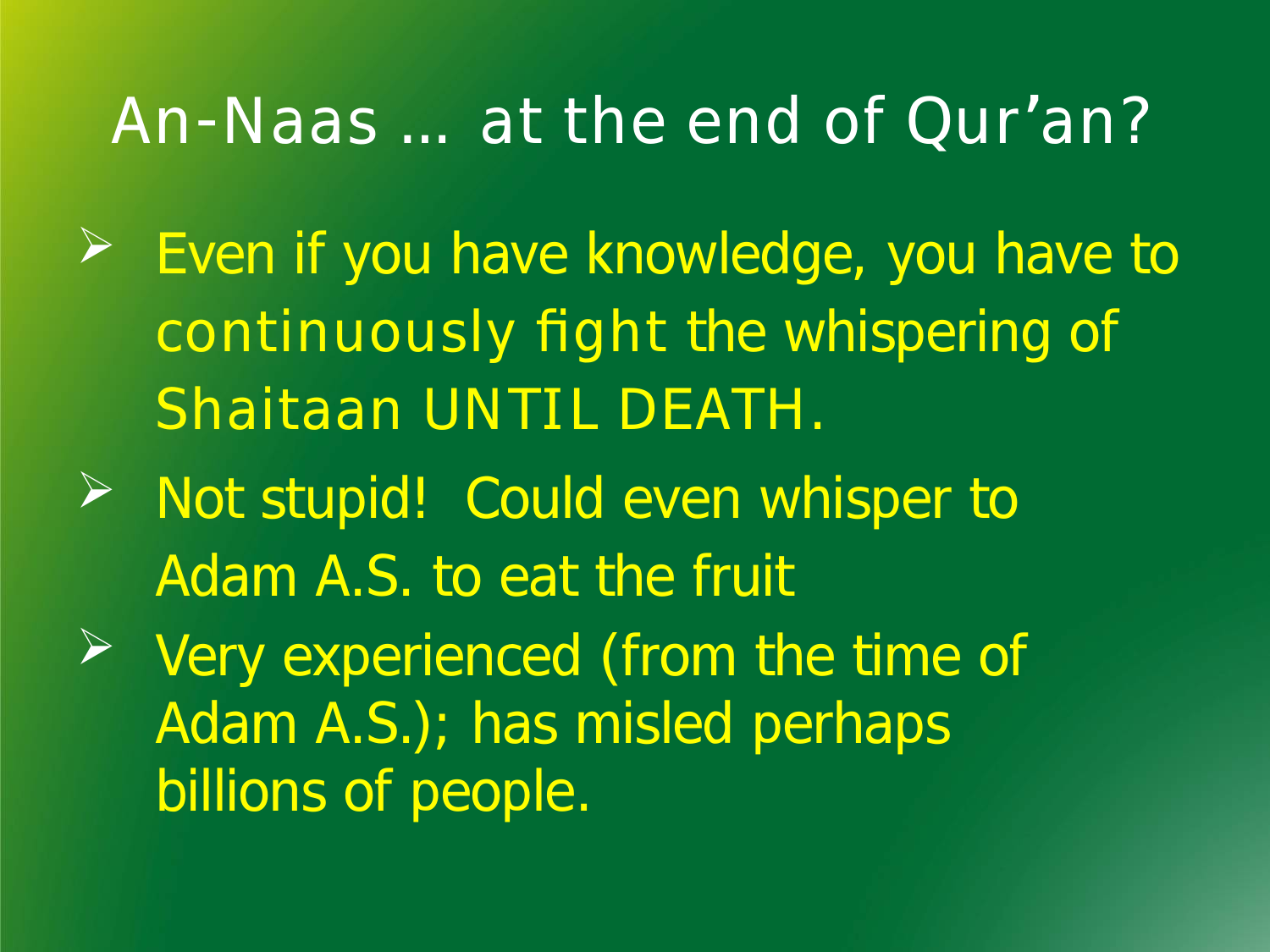

An-Naas … at the end of Qur’an?
Even if you have knowledge, you have to continuously fight the whispering of Shaitaan UNTIL DEATH.
Not stupid!  Could even whisper to
Adam A.S. to eat the fruit
Very experienced (from the time of
Adam A.S.); has misled perhaps
billions of people.